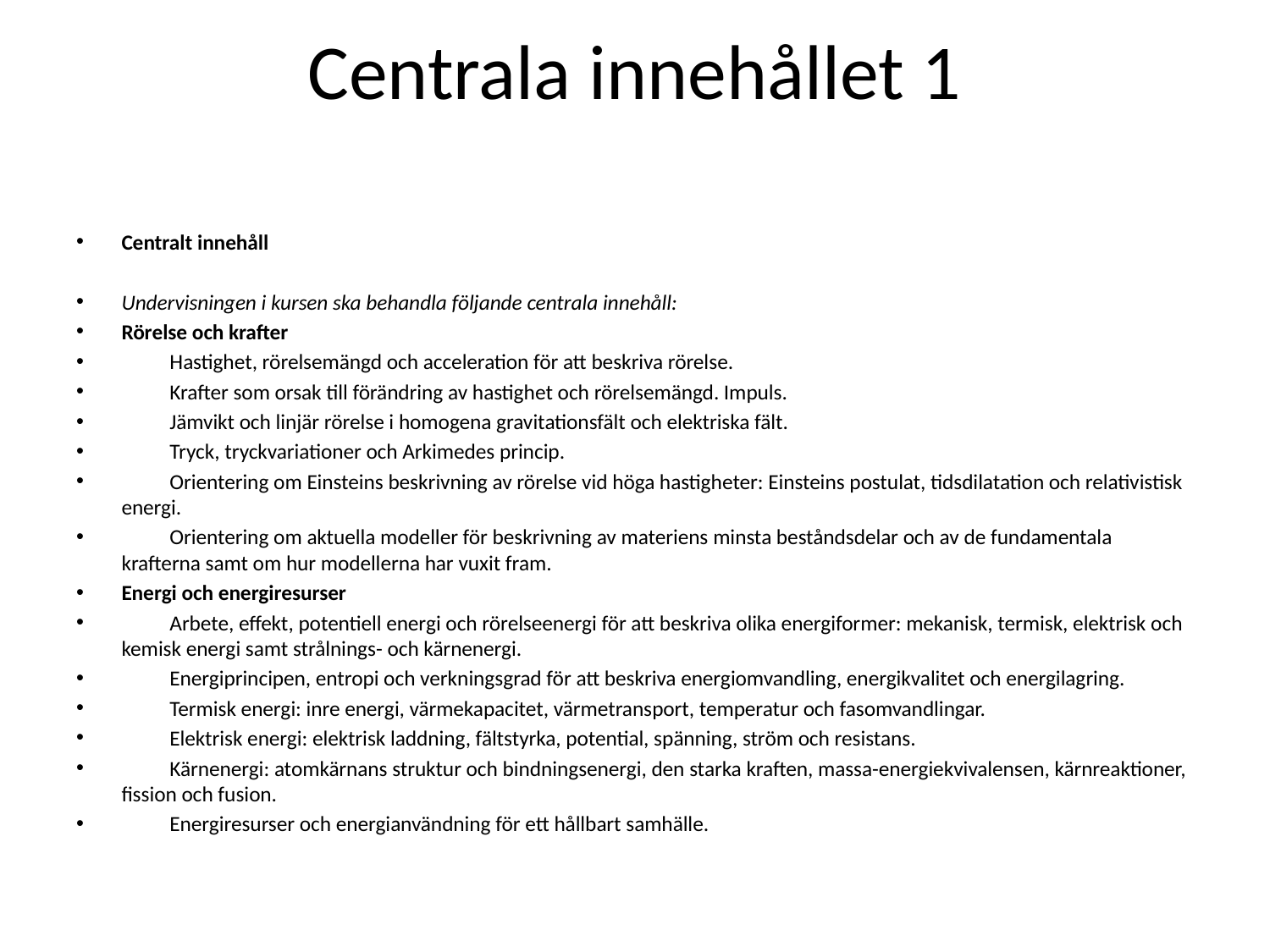

# Centrala innehållet 1
Centralt innehåll

Undervisningen i kursen ska behandla följande centrala innehåll:
Rörelse och krafter
		Hastighet, rörelsemängd och acceleration för att beskriva rörelse.
		Krafter som orsak till förändring av hastighet och rörelsemängd. Impuls.
		Jämvikt och linjär rörelse i homogena gravitationsfält och elektriska fält.
		Tryck, tryckvariationer och Arkimedes princip.
		Orientering om Einsteins beskrivning av rörelse vid höga hastigheter: Einsteins postulat, tidsdilatation och relativistisk energi.
		Orientering om aktuella modeller för beskrivning av materiens minsta beståndsdelar och av de fundamentala krafterna samt om hur modellerna har vuxit fram.
Energi och energiresurser
		Arbete, effekt, potentiell energi och rörelseenergi för att beskriva olika energiformer: mekanisk, termisk, elektrisk och kemisk energi samt strålnings- och kärnenergi.
		Energiprincipen, entropi och verkningsgrad för att beskriva energiomvandling, energikvalitet och energilagring.
		Termisk energi: inre energi, värmekapacitet, värmetransport, temperatur och fasomvandlingar.
		Elektrisk energi: elektrisk laddning, fältstyrka, potential, spänning, ström och resistans.
		Kärnenergi: atomkärnans struktur och bindningsenergi, den starka kraften, massa-energiekvivalensen, kärnreaktioner, fission och fusion.
		Energiresurser och energianvändning för ett hållbart samhälle.